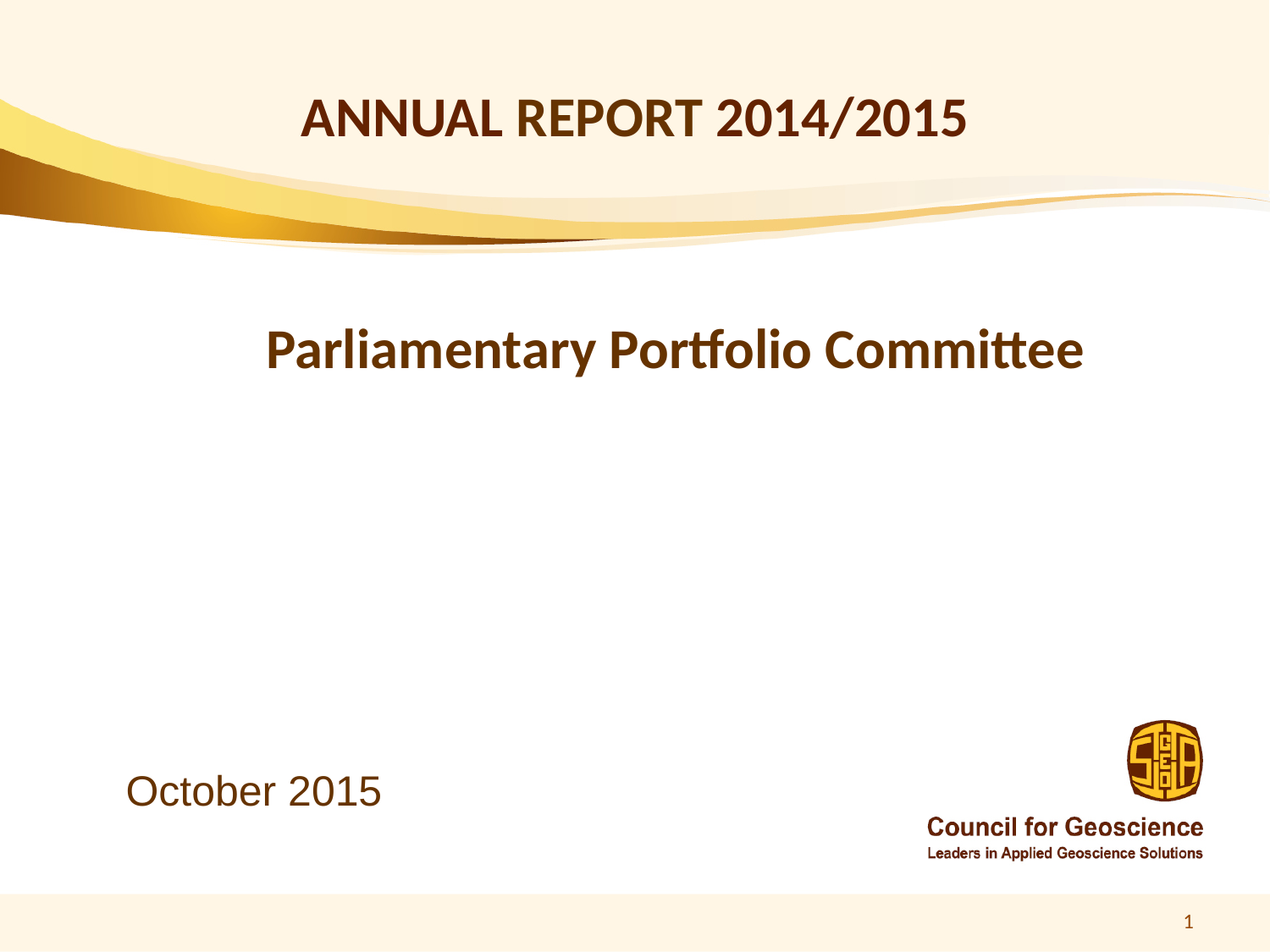

# ANNUAL REPORT 2014/2015
	Parliamentary Portfolio Committee
October 2015

1